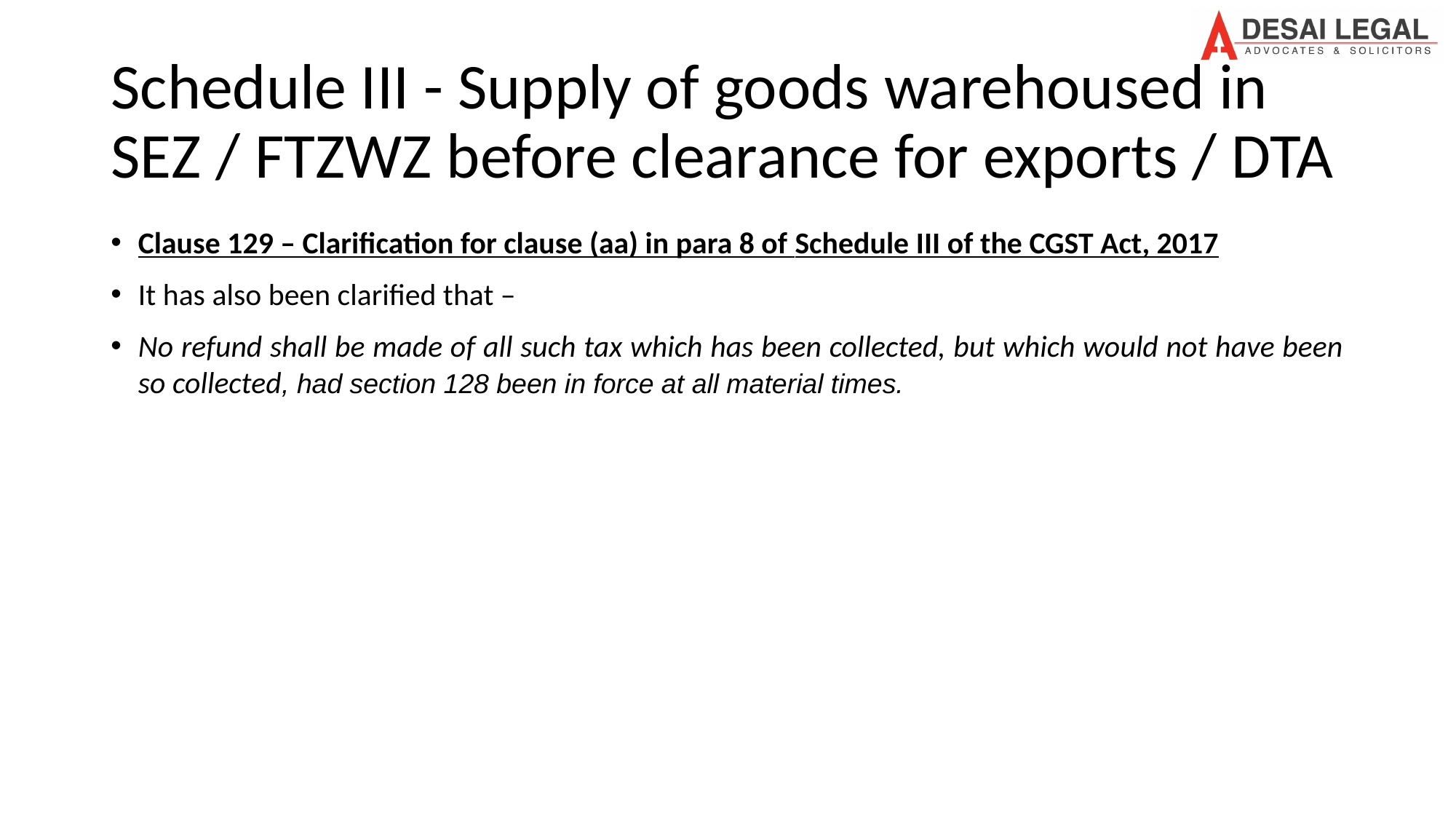

# Schedule III - Supply of goods warehoused in SEZ / FTZWZ before clearance for exports / DTA
Clause 129 – Clarification for clause (aa) in para 8 of Schedule III of the CGST Act, 2017
It has also been clarified that –
No refund shall be made of all such tax which has been collected, but which would not have been so collected, had section 128 been in force at all material times.